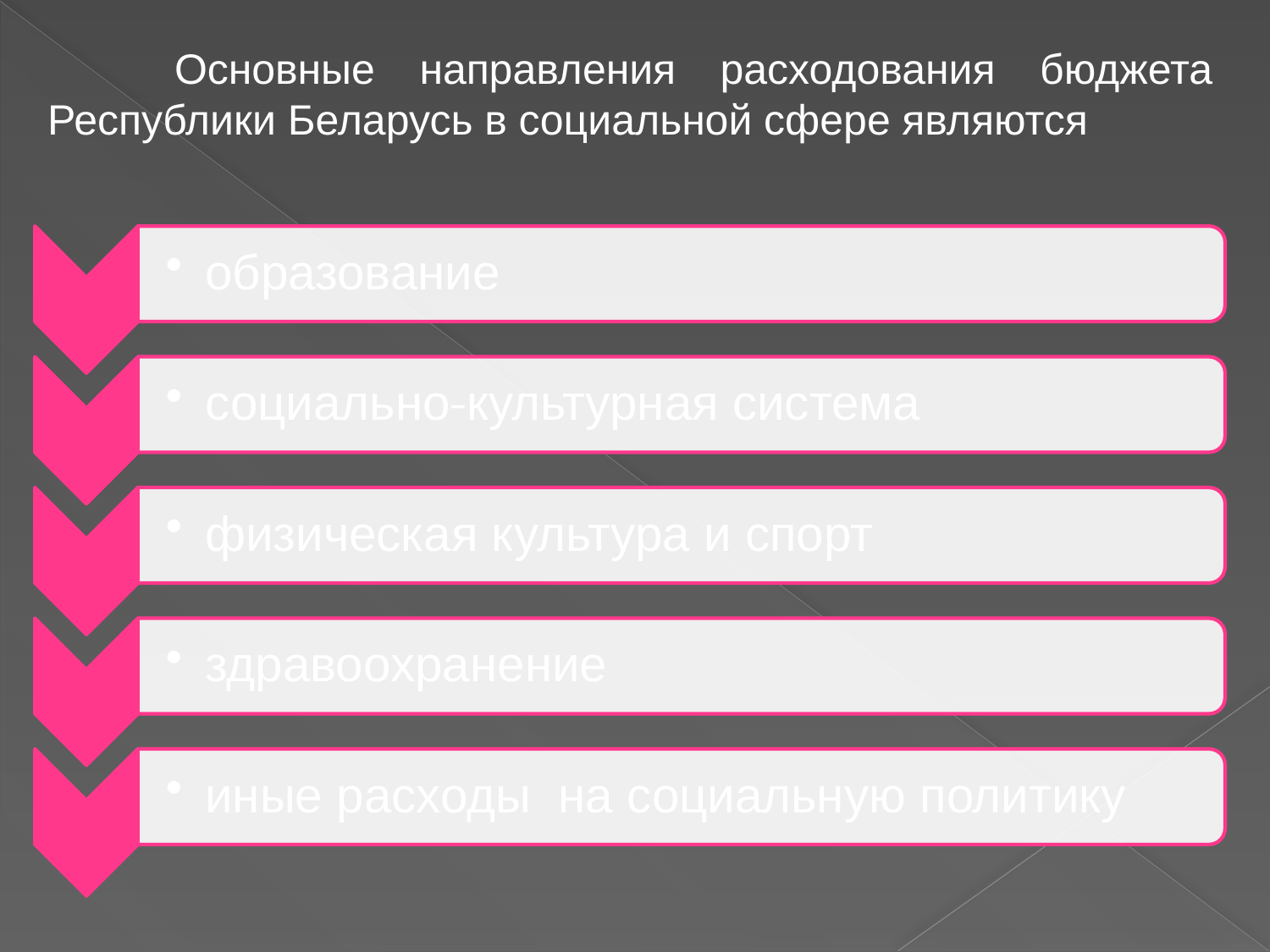

Основные направления расходования бюджета Республики Беларусь в социальной сфере являются

образование

социально-культурная система

физическая культура и спорт

здравоохранение

иные расходы  на социальную политику